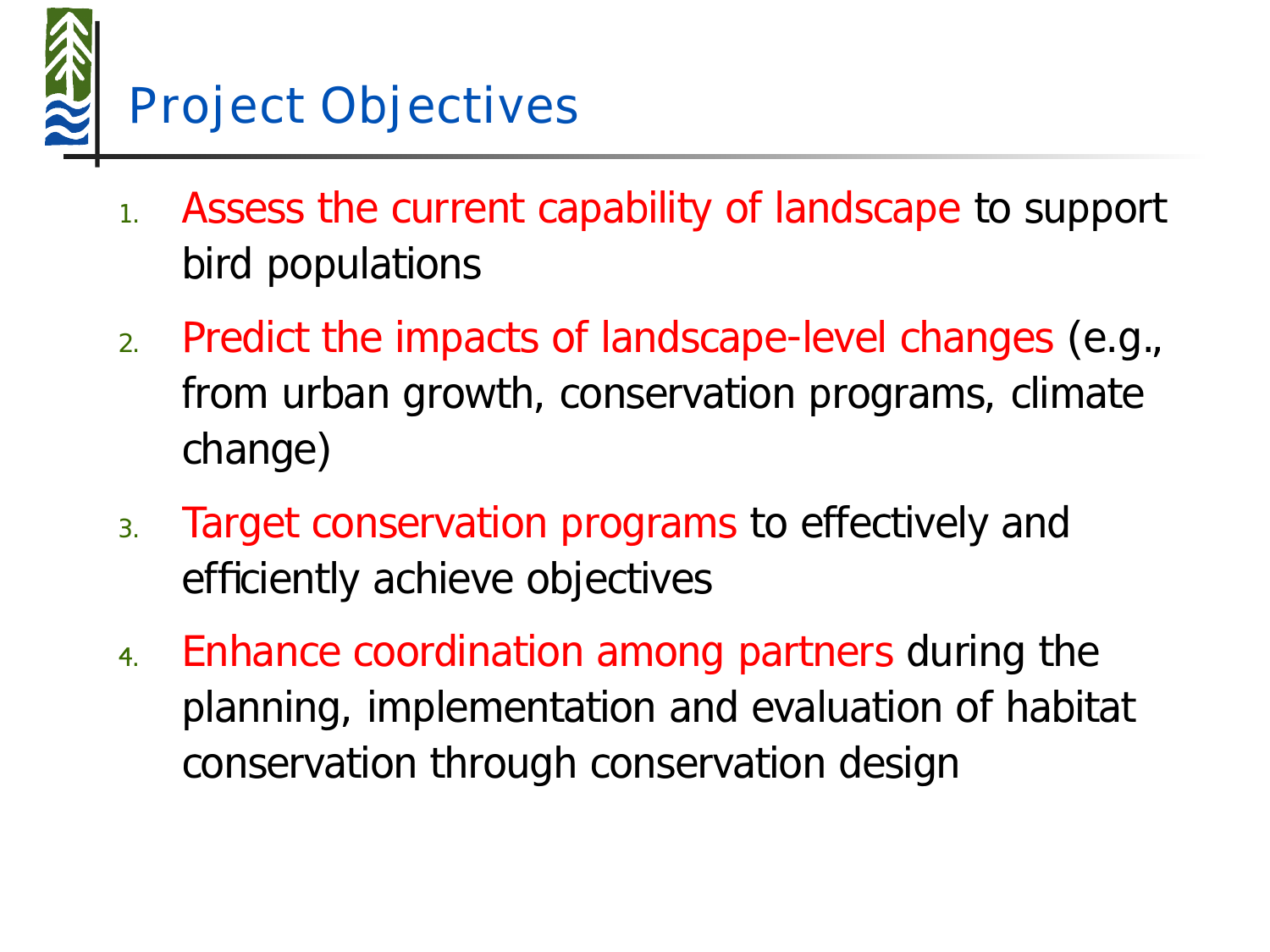

# Project Objectives
Assess the current capability of landscape to support bird populations
Predict the impacts of landscape-level changes (e.g., from urban growth, conservation programs, climate change)
Target conservation programs to effectively and efficiently achieve objectives
Enhance coordination among partners during the planning, implementation and evaluation of habitat conservation through conservation design